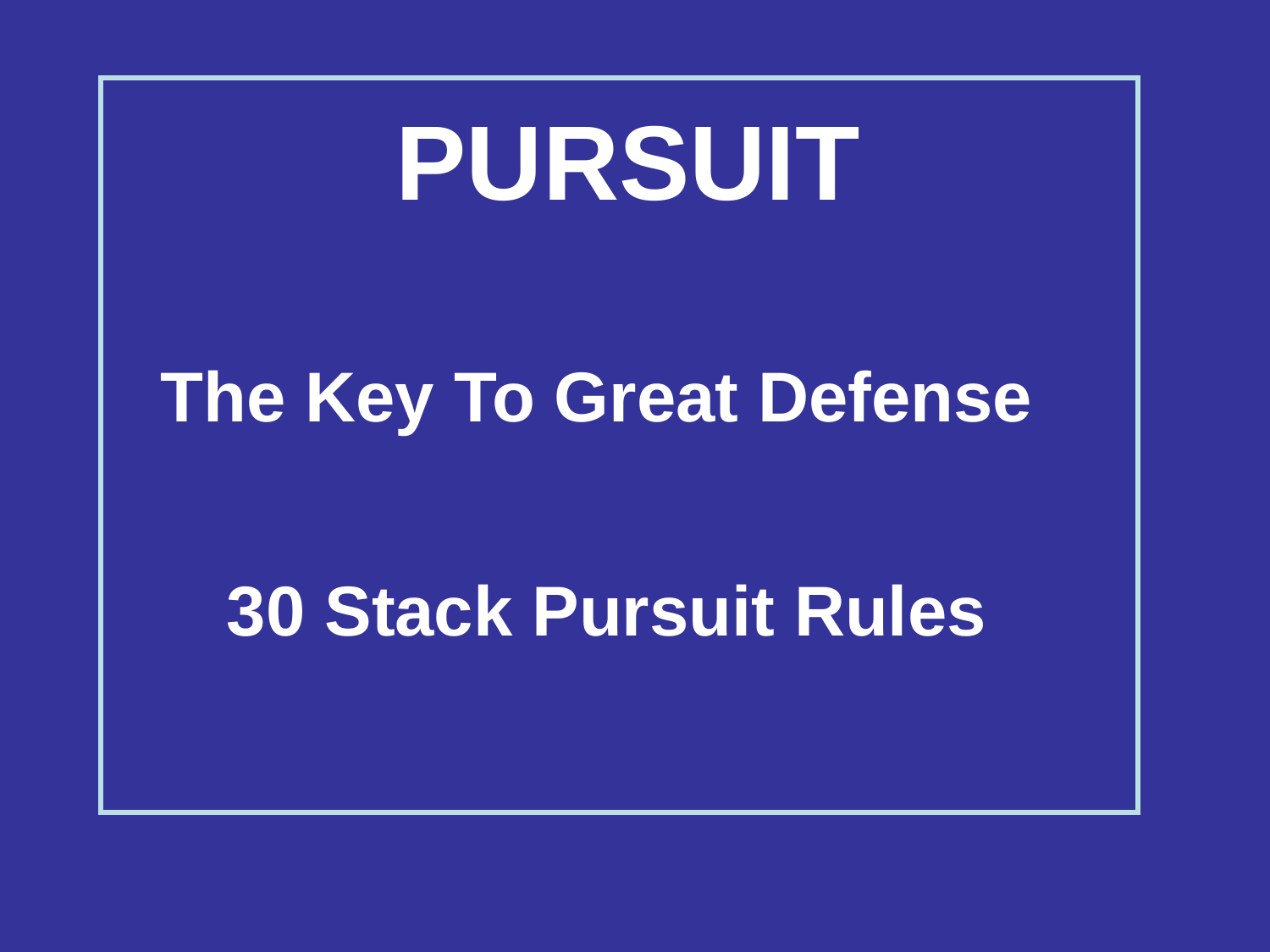

# PURSUIT
The Key To Great Defense
30 Stack Pursuit Rules